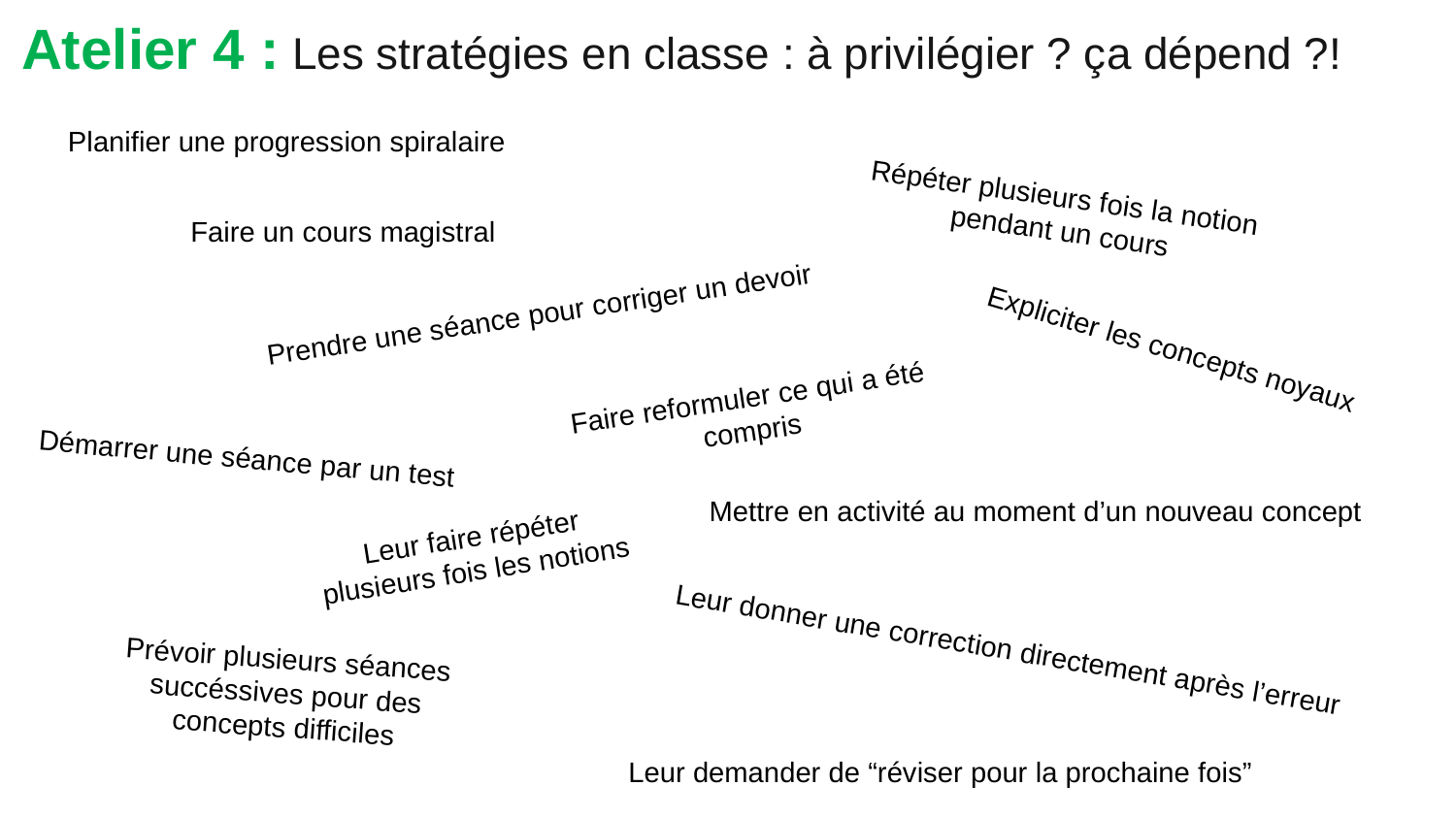

Atelier 4 : Les stratégies en classe : à privilégier ? ça dépend ?!
Planifier une progression spiralaire

Répéter plusieurs fois la notion pendant un cours
Faire un cours magistral
Prendre une séance pour corriger un devoir
Expliciter les concepts noyaux
Faire reformuler ce qui a été compris
Démarrer une séance par un test
Mettre en activité au moment d’un nouveau concept
Leur faire répéter plusieurs fois les notions
Leur donner une correction directement après l’erreur
Prévoir plusieurs séances succéssives pour des concepts difficiles
Leur demander de “réviser pour la prochaine fois”